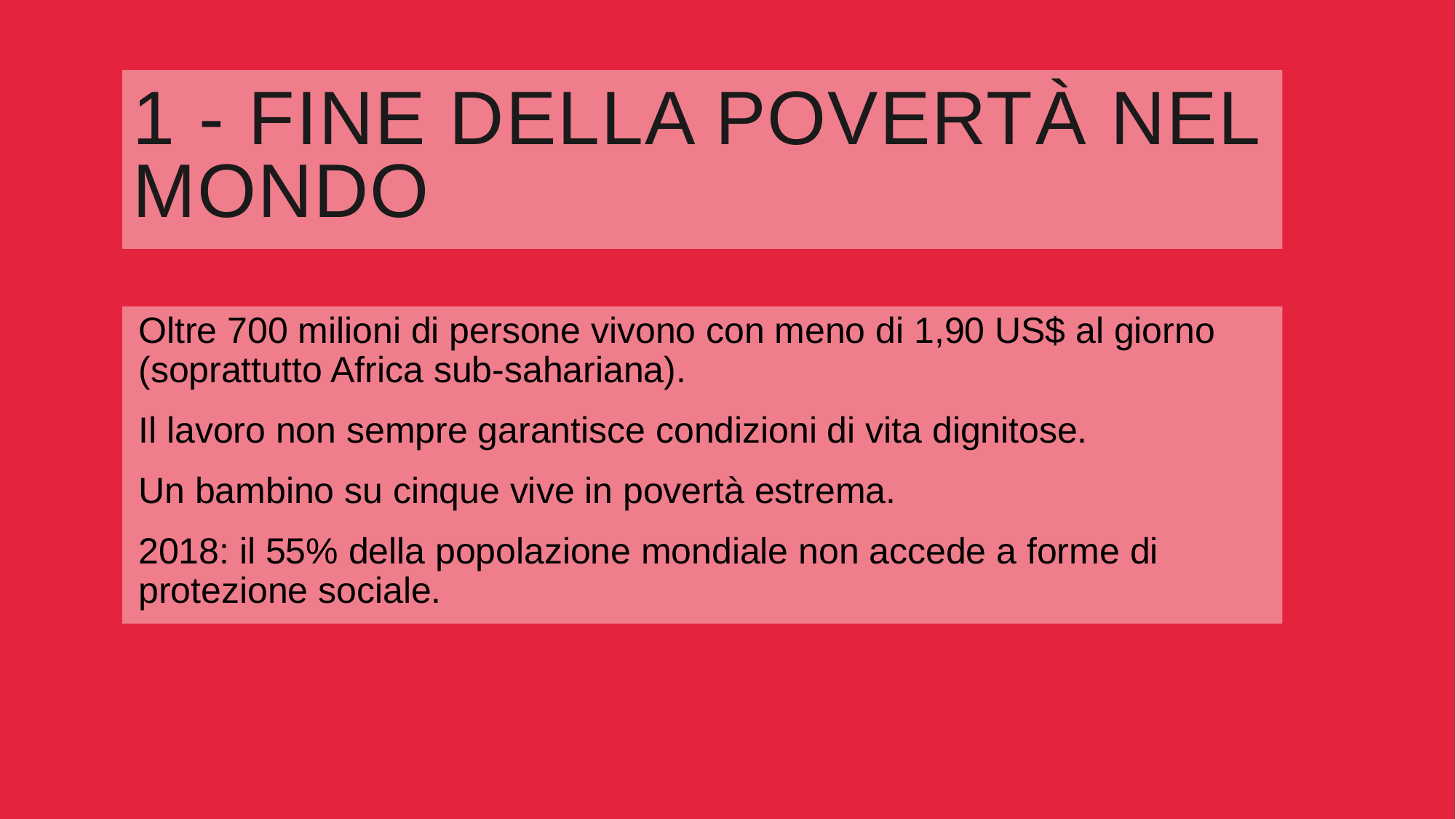

# 1 - fine della povertà nel mondo
Oltre 700 milioni di persone vivono con meno di 1,90 US$ al giorno (soprattutto Africa sub-sahariana).
Il lavoro non sempre garantisce condizioni di vita dignitose.
Un bambino su cinque vive in povertà estrema.
2018: il 55% della popolazione mondiale non accede a forme di protezione sociale.